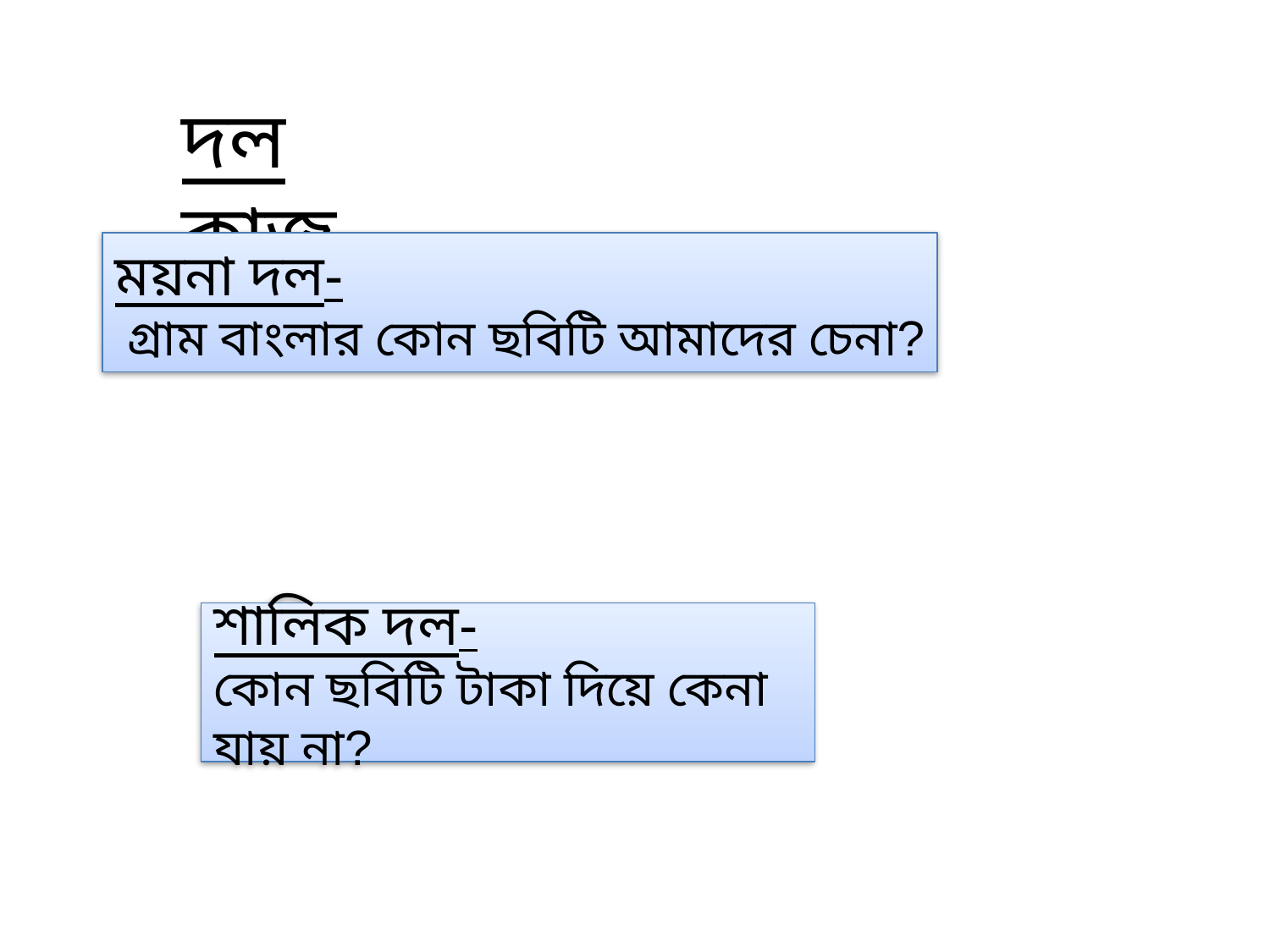

দল কাজ
ময়না দল-
 গ্রাম বাংলার কোন ছবিটি আমাদের চেনা?
# শালিক দল- কোন ছবিটি টাকা দিয়ে কেনা যায় না?